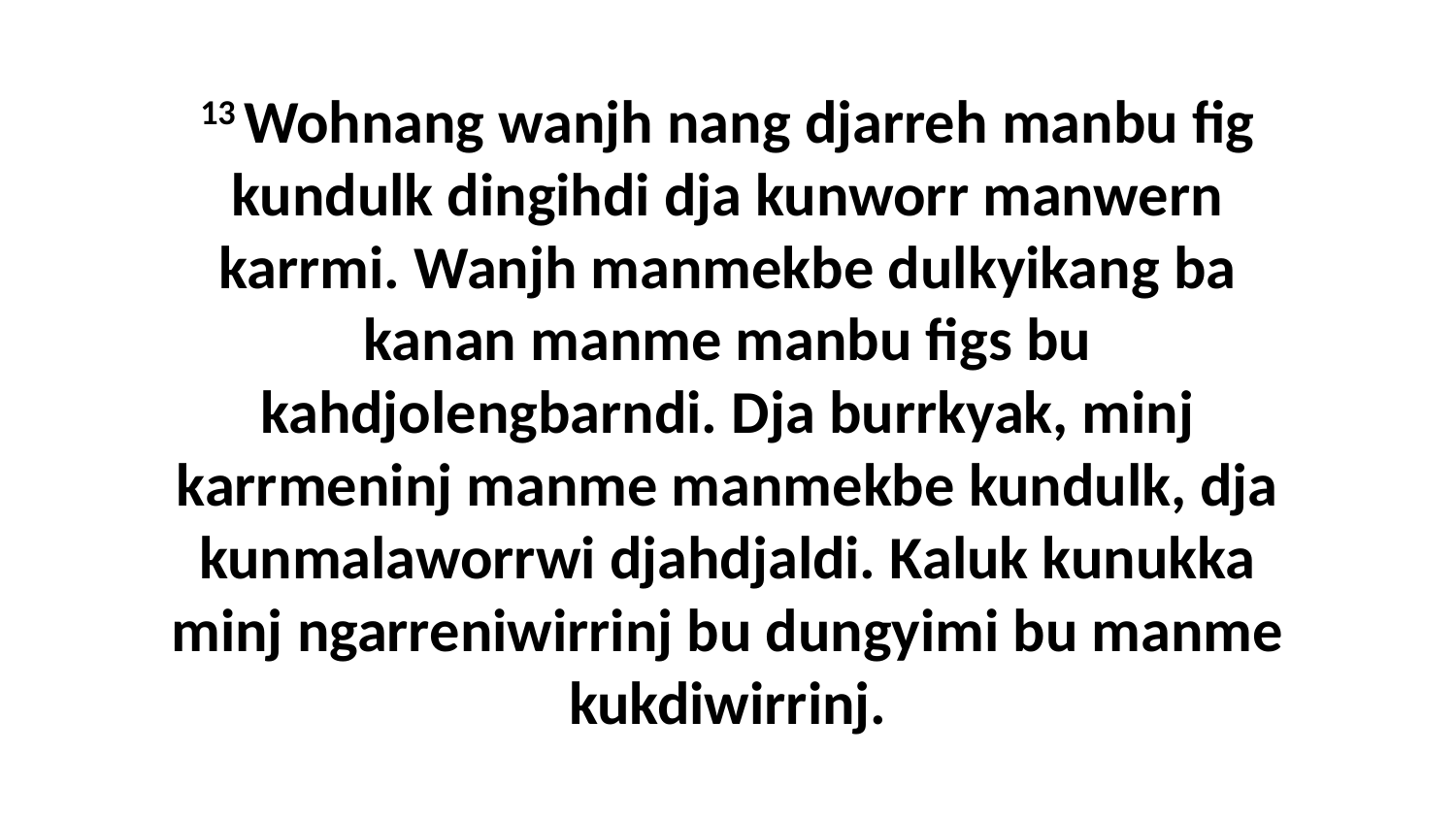

13 Wohnang wanjh nang djarreh manbu fig kundulk dingihdi dja kunworr manwern karrmi. Wanjh manmekbe dulkyikang ba kanan manme manbu figs bu kahdjolengbarndi. Dja burrkyak, minj karrmeninj manme manmekbe kundulk, dja kunmalaworrwi djahdjaldi. Kaluk kunukka minj ngarreniwirrinj bu dungyimi bu manme kukdiwirrinj.